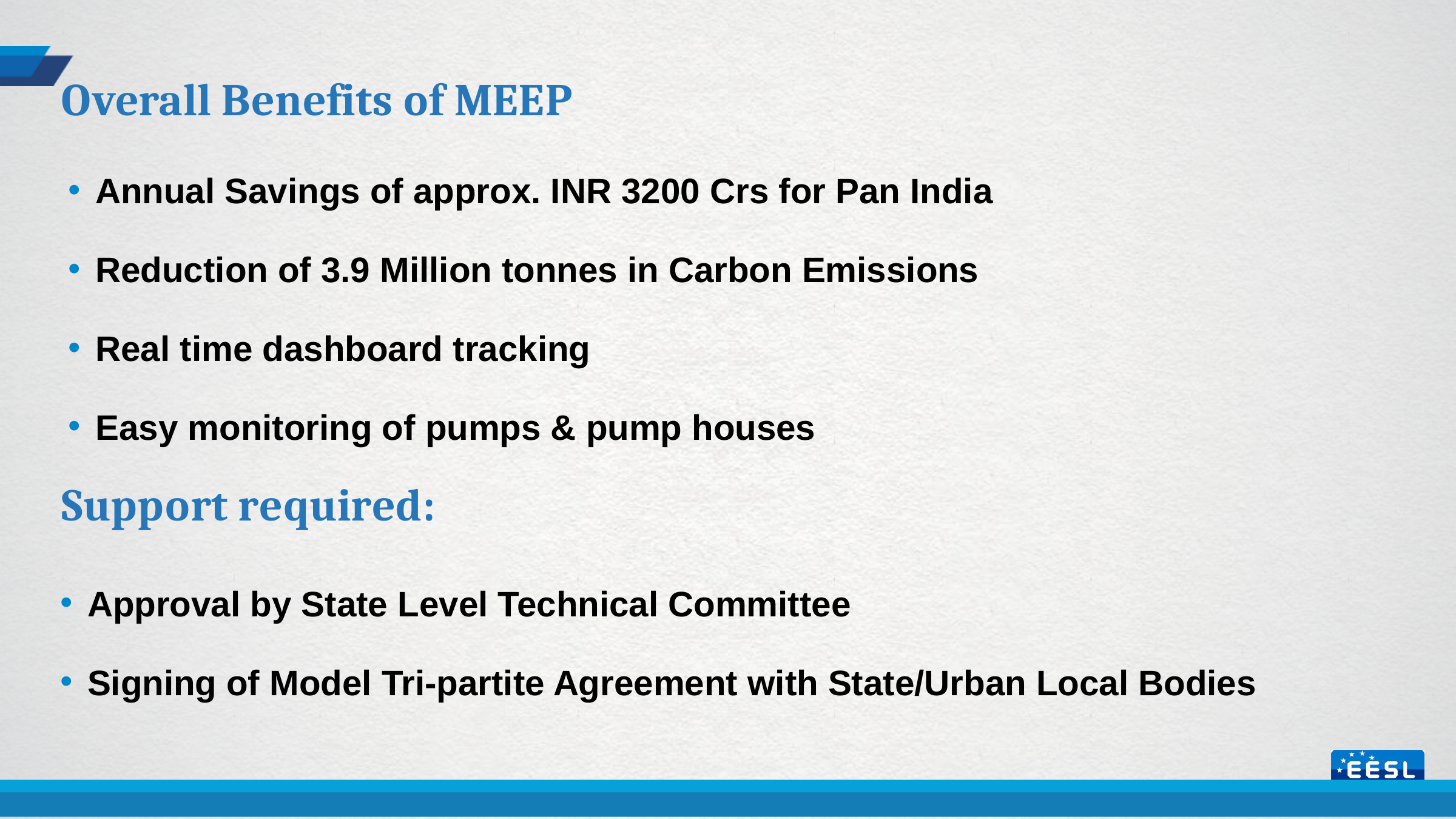

Overall Benefits of MEEP
Annual Savings of approx. INR 3200 Crs for Pan India
Reduction of 3.9 Million tonnes in Carbon Emissions
Real time dashboard tracking
Easy monitoring of pumps & pump houses
# Support required:
Approval by State Level Technical Committee
Signing of Model Tri-partite Agreement with State/Urban Local Bodies